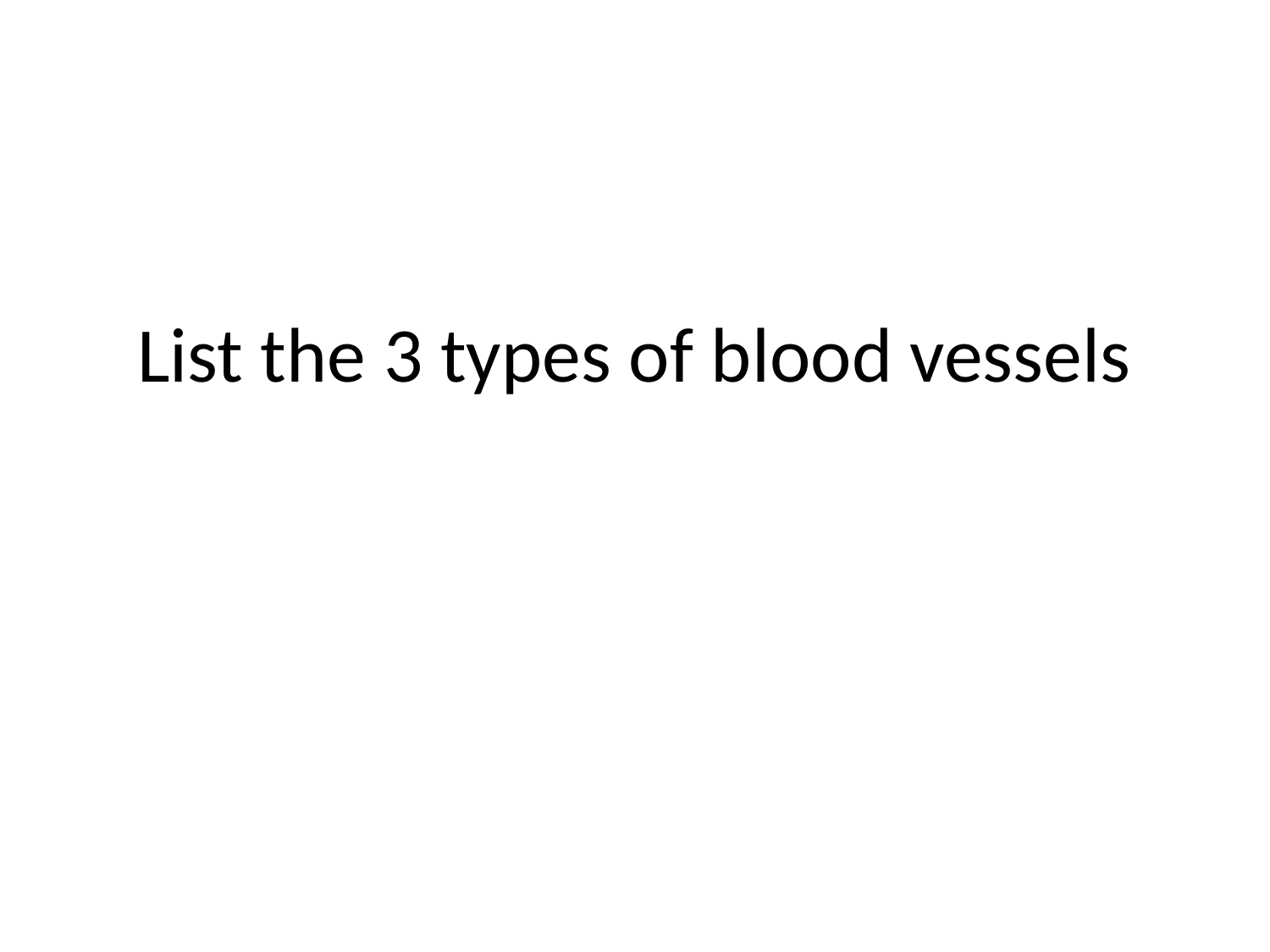

# List the 3 types of blood vessels